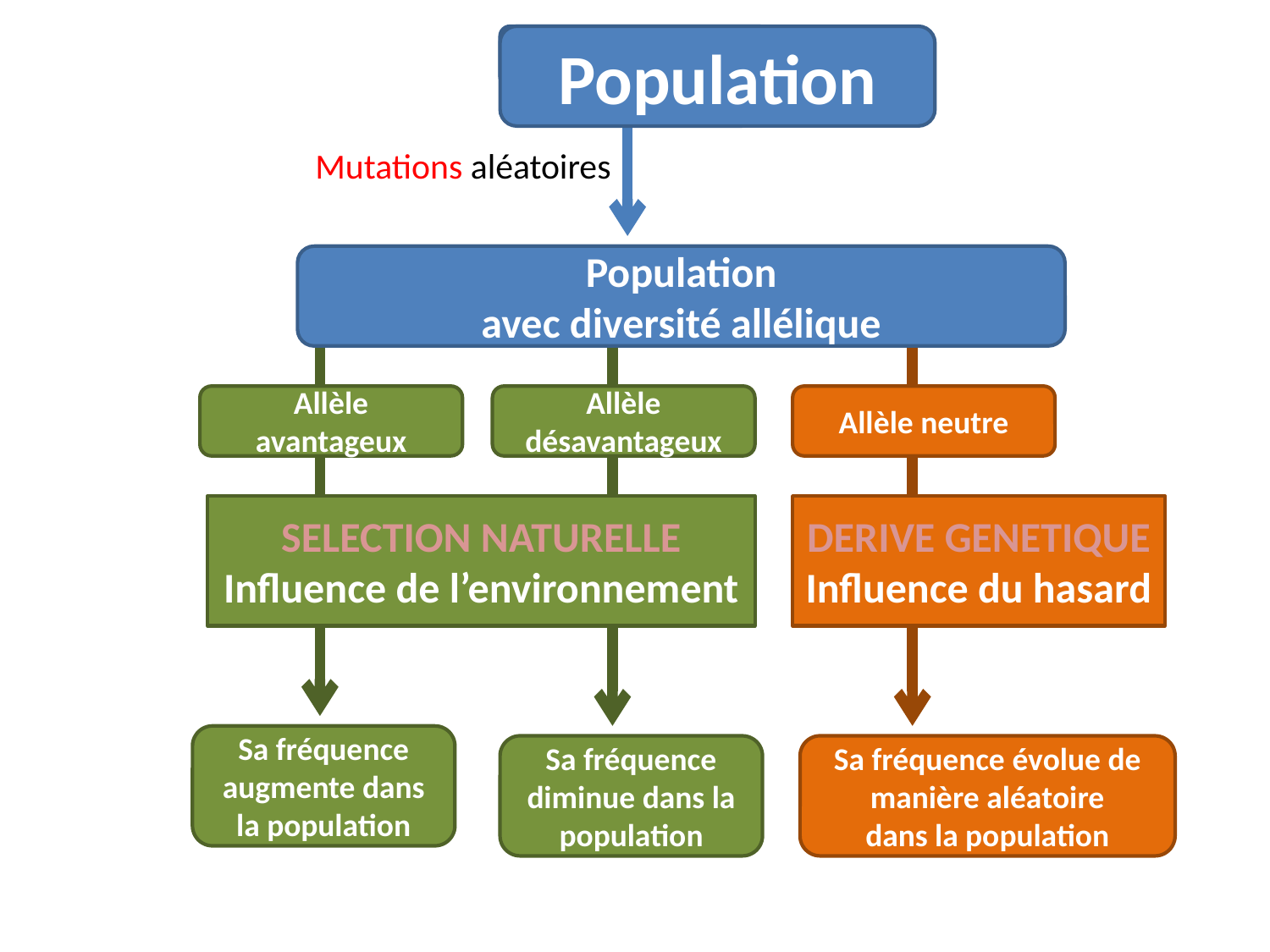

Population
Population
Mutations aléatoires
Population
avec diversité allélique
Allèle avantageux
Allèle désavantageux
Allèle neutre
SELECTION NATURELLE
Influence de l’environnement
DERIVE GENETIQUE
Influence du hasard
Sa fréquence augmente dans la population
Sa fréquence diminue dans la population
Sa fréquence évolue de manière aléatoire
dans la population